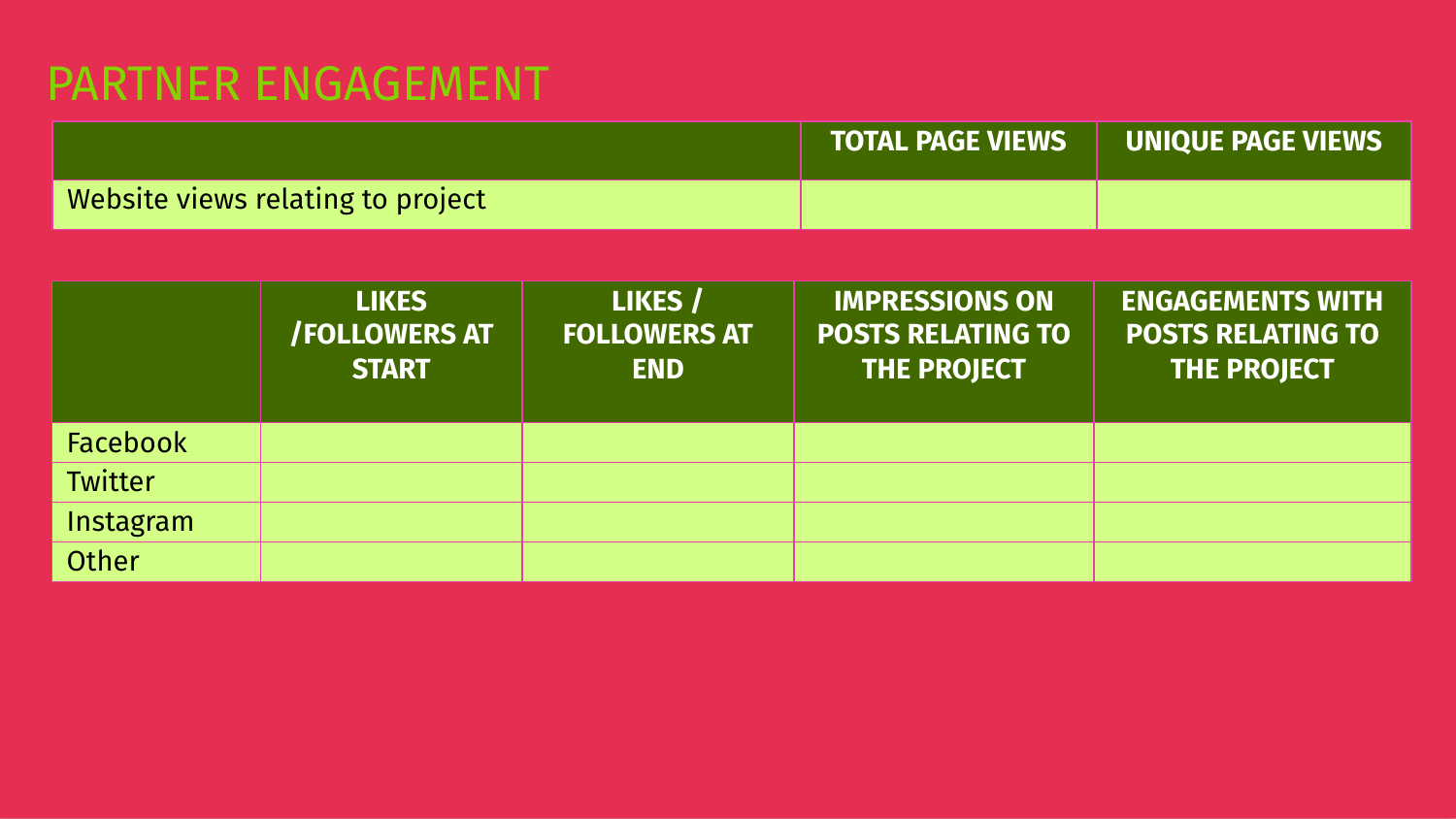

PARTNER ENGAGEMENT
|  | TOTAL PAGE VIEWS | UNIQUE PAGE VIEWS |
| --- | --- | --- |
| Website views relating to project |  |  |
|  | LIKES /FOLLOWERS AT START | LIKES / FOLLOWERS AT END | IMPRESSIONS ON POSTS RELATING TO THE PROJECT | ENGAGEMENTS WITH POSTS RELATING TO THE PROJECT |
| --- | --- | --- | --- | --- |
| Facebook |  |  |  |  |
| Twitter |  |  |  |  |
| Instagram |  |  |  |  |
| Other |  |  |  |  |